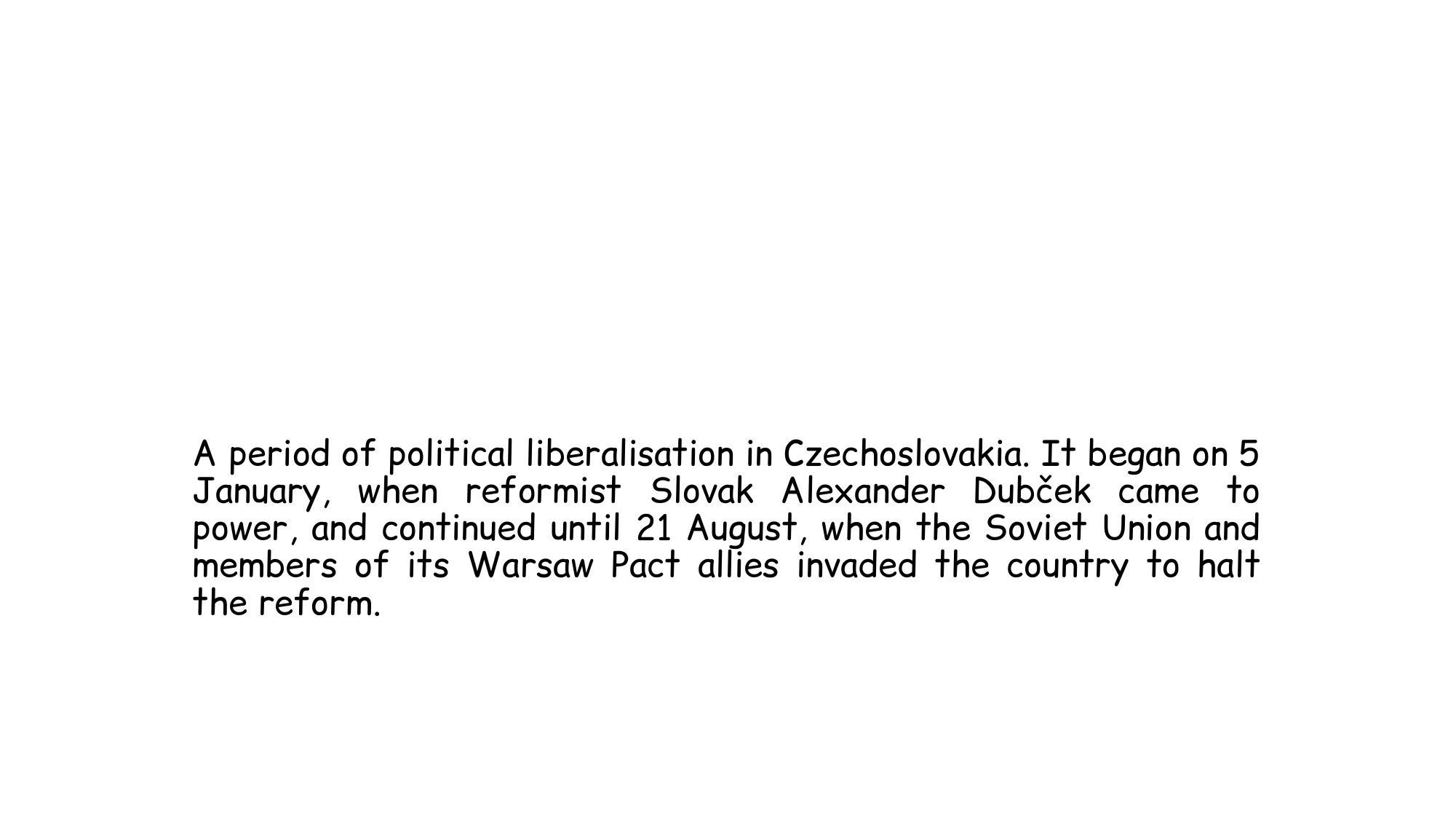

A period of political liberalisation in Czechoslovakia. It began on 5 January, when reformist Slovak Alexander Dubček came to power, and continued until 21 August, when the Soviet Union and members of its Warsaw Pact allies invaded the country to halt the reform.